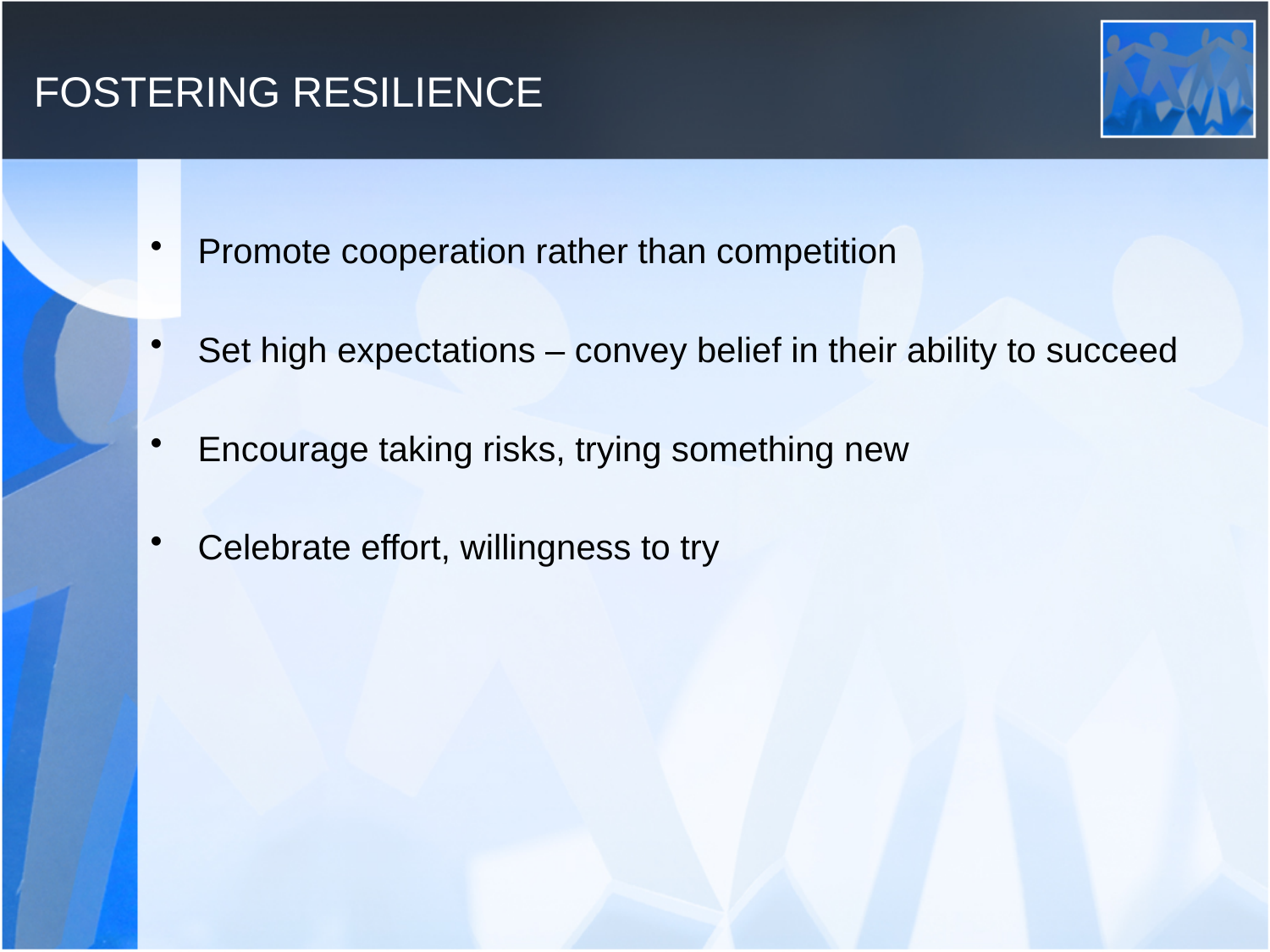

# FOSTERING RESILIENCE
Promote cooperation rather than competition

Set high expectations – convey belief in their ability to succeed

Encourage taking risks, trying something new

Celebrate effort, willingness to try